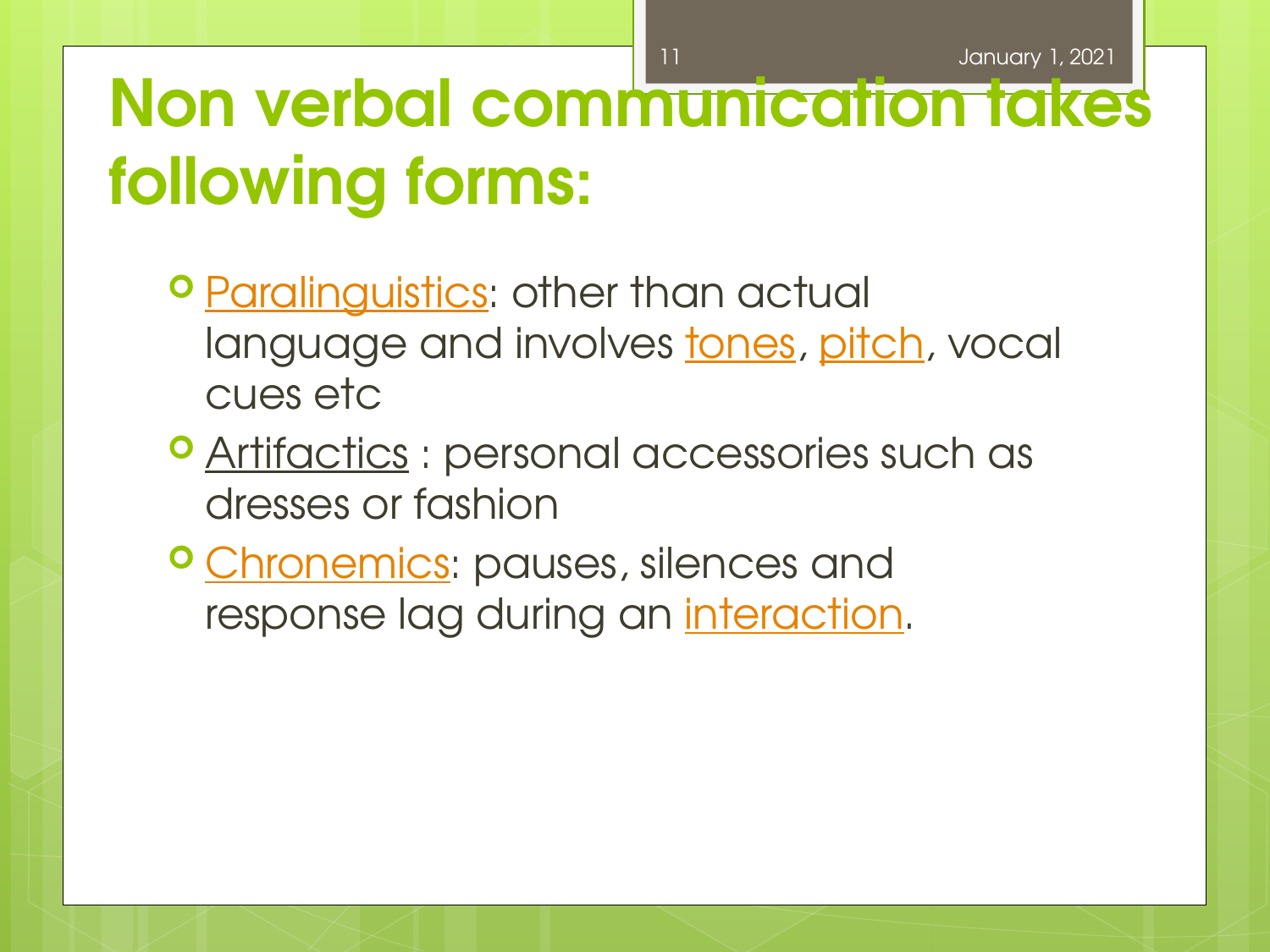

11
January 1, 2021
# Non verbal communication takes following forms:
Paralinguistics: other than actual language and involves tones, pitch, vocal cues etc
Artifactics : personal accessories such as dresses or fashion
Chronemics: pauses, silences and response lag during an interaction.